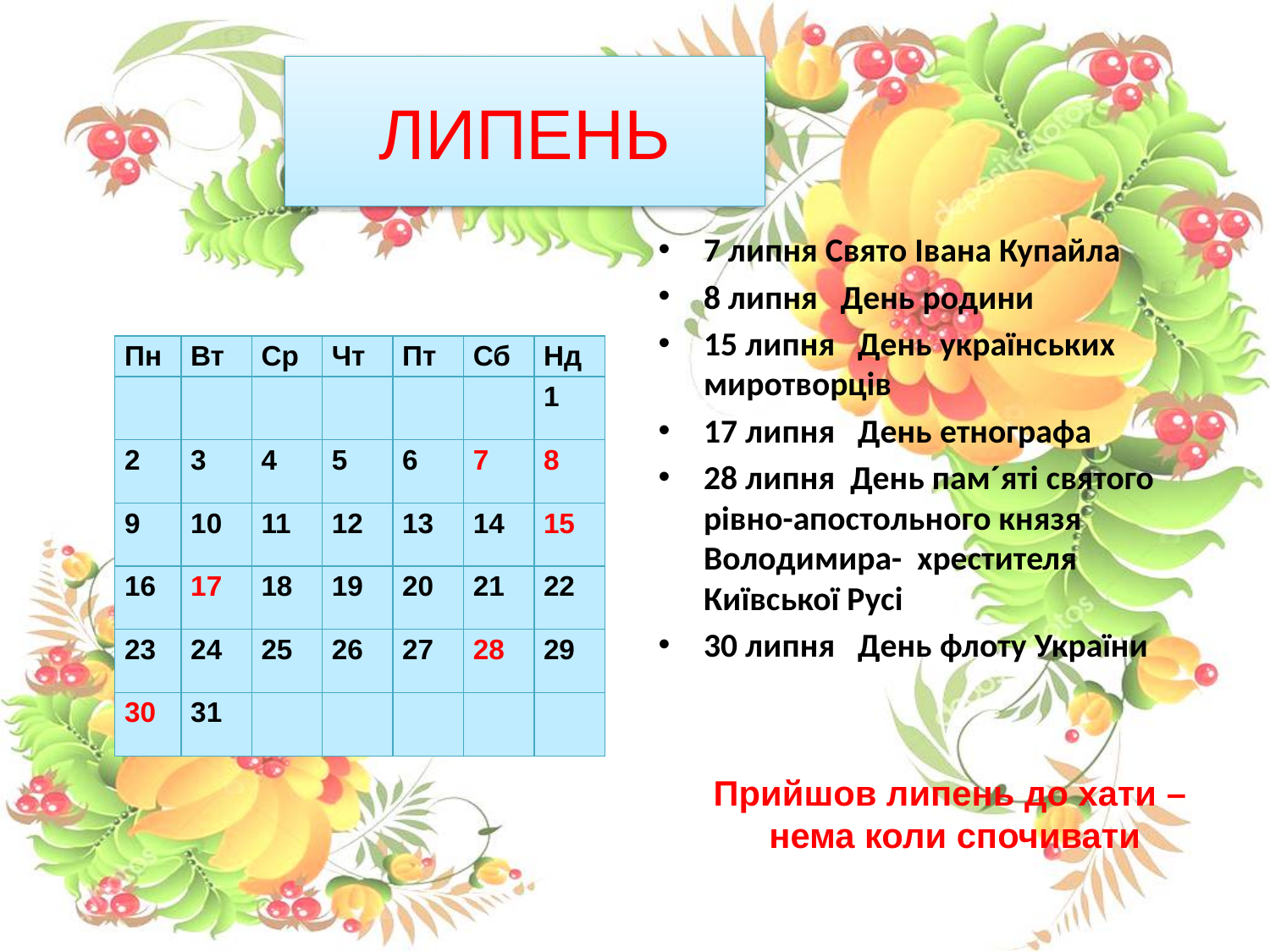

# ЛИПЕНЬ
7 липня Свято Івана Купайла
8 липня   День родини
15 липня   День українських миротворців
17 липня   День етнографа
28 липня  День пам´яті святого рівно-апостольного князя Володимира-  хрестителя Київської Русі
30 липня   День флоту України

| Пн | Вт | Ср | Чт | Пт | Сб | Нд |
| --- | --- | --- | --- | --- | --- | --- |
|  |  |  |  |  |  | 1 |
| 2 | 3 | 4 | 5 | 6 | 7 | 8 |
| 9 | 10 | 11 | 12 | 13 | 14 | 15 |
| 16 | 17 | 18 | 19 | 20 | 21 | 22 |
| 23 | 24 | 25 | 26 | 27 | 28 | 29 |
| 30 | 31 |  |  |  |  |  |
Прийшов липень до хати –
 нема коли спочивати